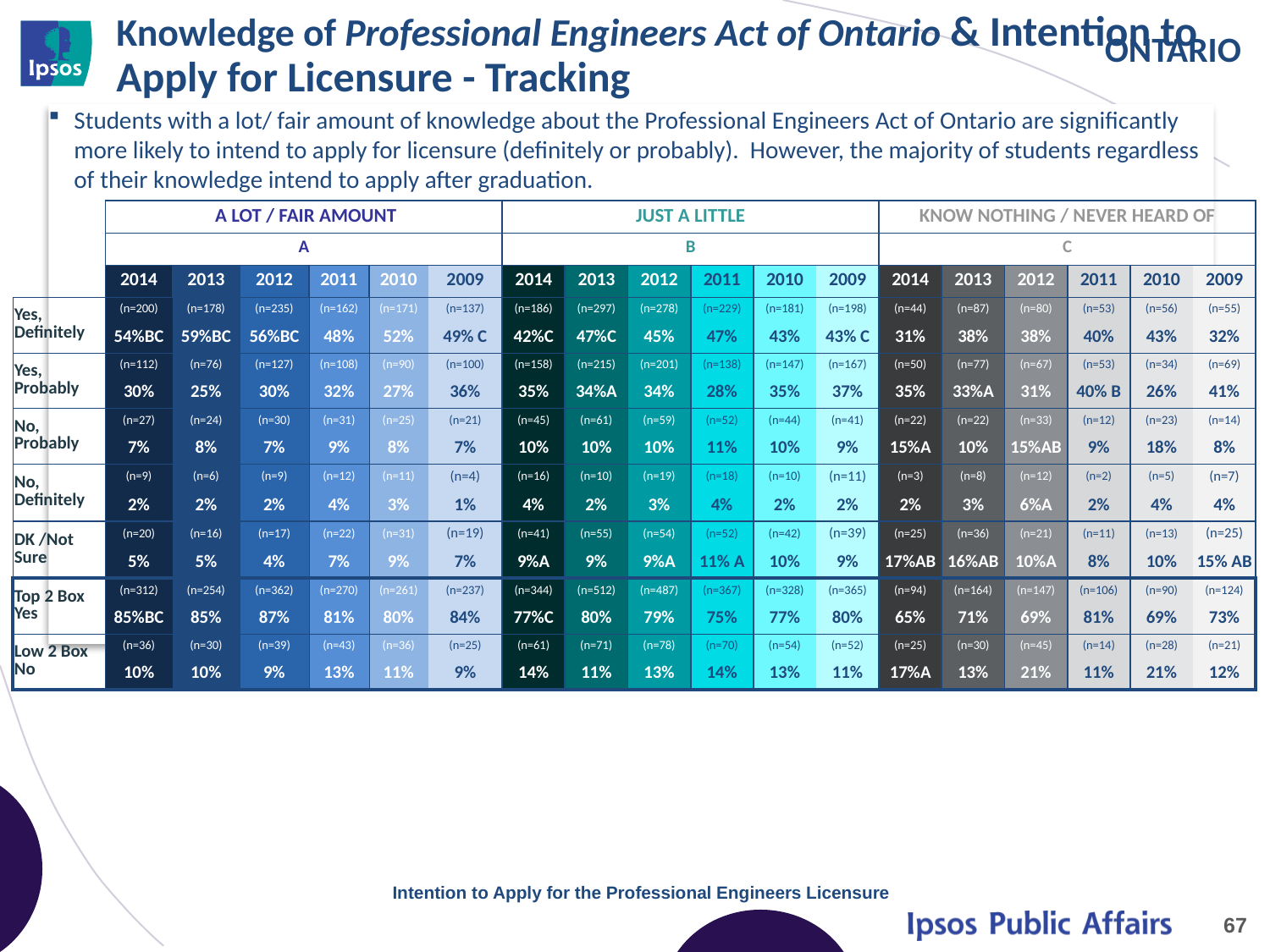

# Knowledge of Professional Engineers Act of Ontario & Intention to Apply for Licensure - Tracking
Students with a lot/ fair amount of knowledge about the Professional Engineers Act of Ontario are significantly more likely to intend to apply for licensure (definitely or probably).  However, the majority of students regardless of their knowledge intend to apply after graduation.
|  | A LOT / FAIR AMOUNT |  |  |  |  |  | JUST A LITTLE |  |  |  |  |  | KNOW NOTHING / NEVER HEARD OF |  |  |  |  |  |
| --- | --- | --- | --- | --- | --- | --- | --- | --- | --- | --- | --- | --- | --- | --- | --- | --- | --- | --- |
|  | A |  |  |  |  |  | B |  |  |  |  |  | C |  |  |  |  |  |
|  | 2014 | 2013 | 2012 | 2011 | 2010 | 2009 | 2014 | 2013 | 2012 | 2011 | 2010 | 2009 | 2014 | 2013 | 2012 | 2011 | 2010 | 2009 |
| Yes, Definitely | (n=200) | (n=178) | (n=235) | (n=162) | (n=171) | (n=137) | (n=186) | (n=297) | (n=278) | (n=229) | (n=181) | (n=198) | (n=44) | (n=87) | (n=80) | (n=53) | (n=56) | (n=55) |
|  | 54%BC | 59%BC | 56%BC | 48% | 52% | 49% C | 42%C | 47%C | 45% | 47% | 43% | 43% C | 31% | 38% | 38% | 40% | 43% | 32% |
| Yes, Probably | (n=112) | (n=76) | (n=127) | (n=108) | (n=90) | (n=100) | (n=158) | (n=215) | (n=201) | (n=138) | (n=147) | (n=167) | (n=50) | (n=77) | (n=67) | (n=53) | (n=34) | (n=69) |
|  | 30% | 25% | 30% | 32% | 27% | 36% | 35% | 34%A | 34% | 28% | 35% | 37% | 35% | 33%A | 31% | 40% B | 26% | 41% |
| No, Probably | (n=27) | (n=24) | (n=30) | (n=31) | (n=25) | (n=21) | (n=45) | (n=61) | (n=59) | (n=52) | (n=44) | (n=41) | (n=22) | (n=22) | (n=33) | (n=12) | (n=23) | (n=14) |
|  | 7% | 8% | 7% | 9% | 8% | 7% | 10% | 10% | 10% | 11% | 10% | 9% | 15%A | 10% | 15%AB | 9% | 18% | 8% |
| No, Definitely | (n=9) | (n=6) | (n=9) | (n=12) | (n=11) | (n=4) | (n=16) | (n=10) | (n=19) | (n=18) | (n=10) | (n=11) | (n=3) | (n=8) | (n=12) | (n=2) | (n=5) | (n=7) |
|  | 2% | 2% | 2% | 4% | 3% | 1% | 4% | 2% | 3% | 4% | 2% | 2% | 2% | 3% | 6%A | 2% | 4% | 4% |
| DK /Not Sure | (n=20) | (n=16) | (n=17) | (n=22) | (n=31) | (n=19) | (n=41) | (n=55) | (n=54) | (n=52) | (n=42) | (n=39) | (n=25) | (n=36) | (n=21) | (n=11) | (n=13) | (n=25) |
|  | 5% | 5% | 4% | 7% | 9% | 7% | 9%A | 9% | 9%A | 11% A | 10% | 9% | 17%AB | 16%AB | 10%A | 8% | 10% | 15% AB |
| Top 2 Box Yes | (n=312) | (n=254) | (n=362) | (n=270) | (n=261) | (n=237) | (n=344) | (n=512) | (n=487) | (n=367) | (n=328) | (n=365) | (n=94) | (n=164) | (n=147) | (n=106) | (n=90) | (n=124) |
|  | 85%BC | 85% | 87% | 81% | 80% | 84% | 77%C | 80% | 79% | 75% | 77% | 80% | 65% | 71% | 69% | 81% | 69% | 73% |
| Low 2 Box No | (n=36) | (n=30) | (n=39) | (n=43) | (n=36) | (n=25) | (n=61) | (n=71) | (n=78) | (n=70) | (n=54) | (n=52) | (n=25) | (n=30) | (n=45) | (n=14) | (n=28) | (n=21) |
|  | 10% | 10% | 9% | 13% | 11% | 9% | 14% | 11% | 13% | 14% | 13% | 11% | 17%A | 13% | 21% | 11% | 21% | 12% |
Intention to Apply for the Professional Engineers Licensure
67